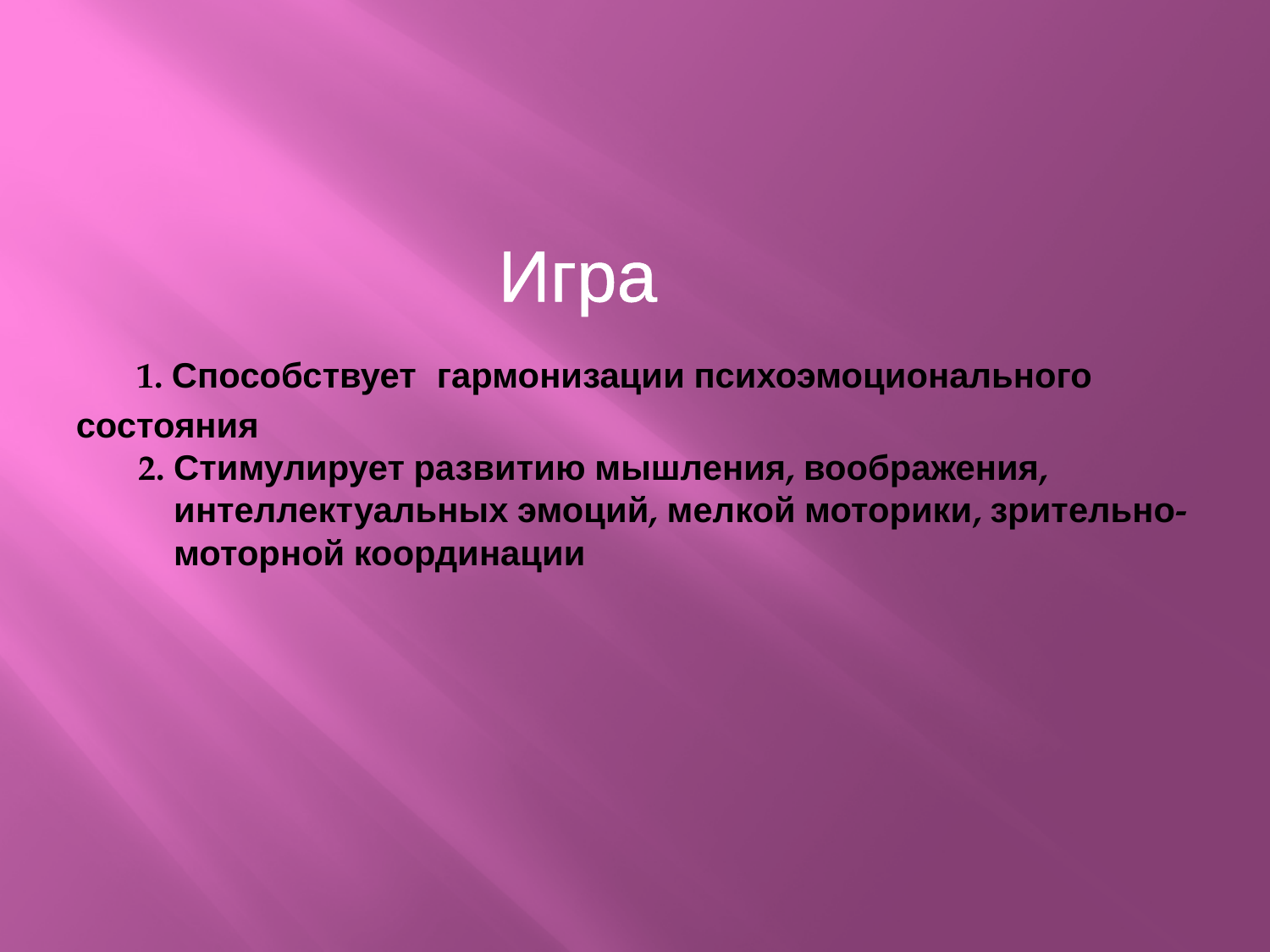

# Игра 1. Способствует гармонизации психоэмоционального состояния 2. Стимулирует развитию мышления, воображения, интеллектуальных эмоций, мелкой моторики, зрительно- моторной координации